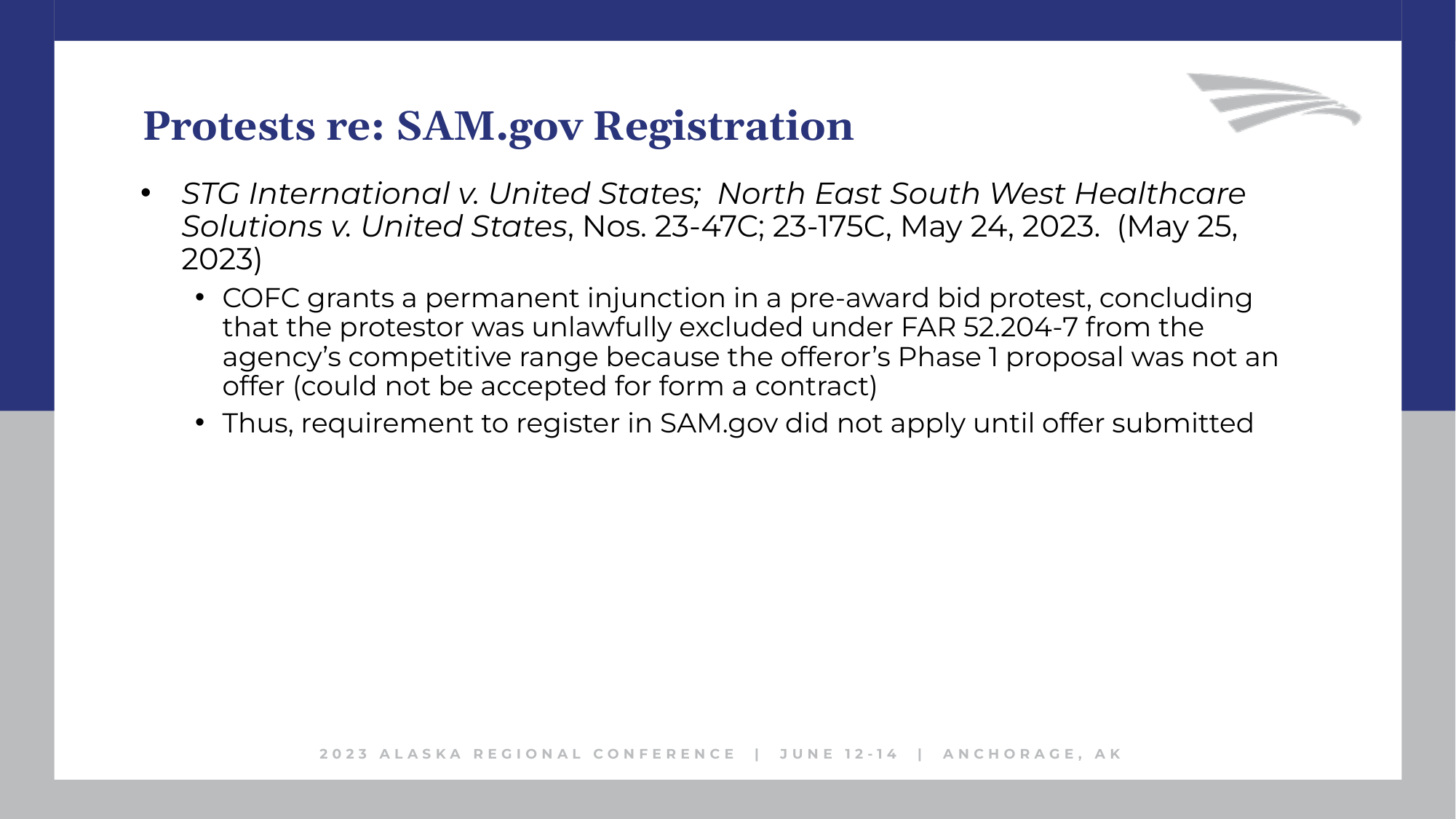

Protests re: SAM.gov Registration
STG International v. United States;  North East South West Healthcare Solutions v. United States, Nos. 23-47C; 23-175C, May 24, 2023.  (May 25, 2023)
COFC grants a permanent injunction in a pre-award bid protest, concluding that the protestor was unlawfully excluded under FAR 52.204-7 from the agency’s competitive range because the offeror’s Phase 1 proposal was not an offer (could not be accepted for form a contract)
Thus, requirement to register in SAM.gov did not apply until offer submitted